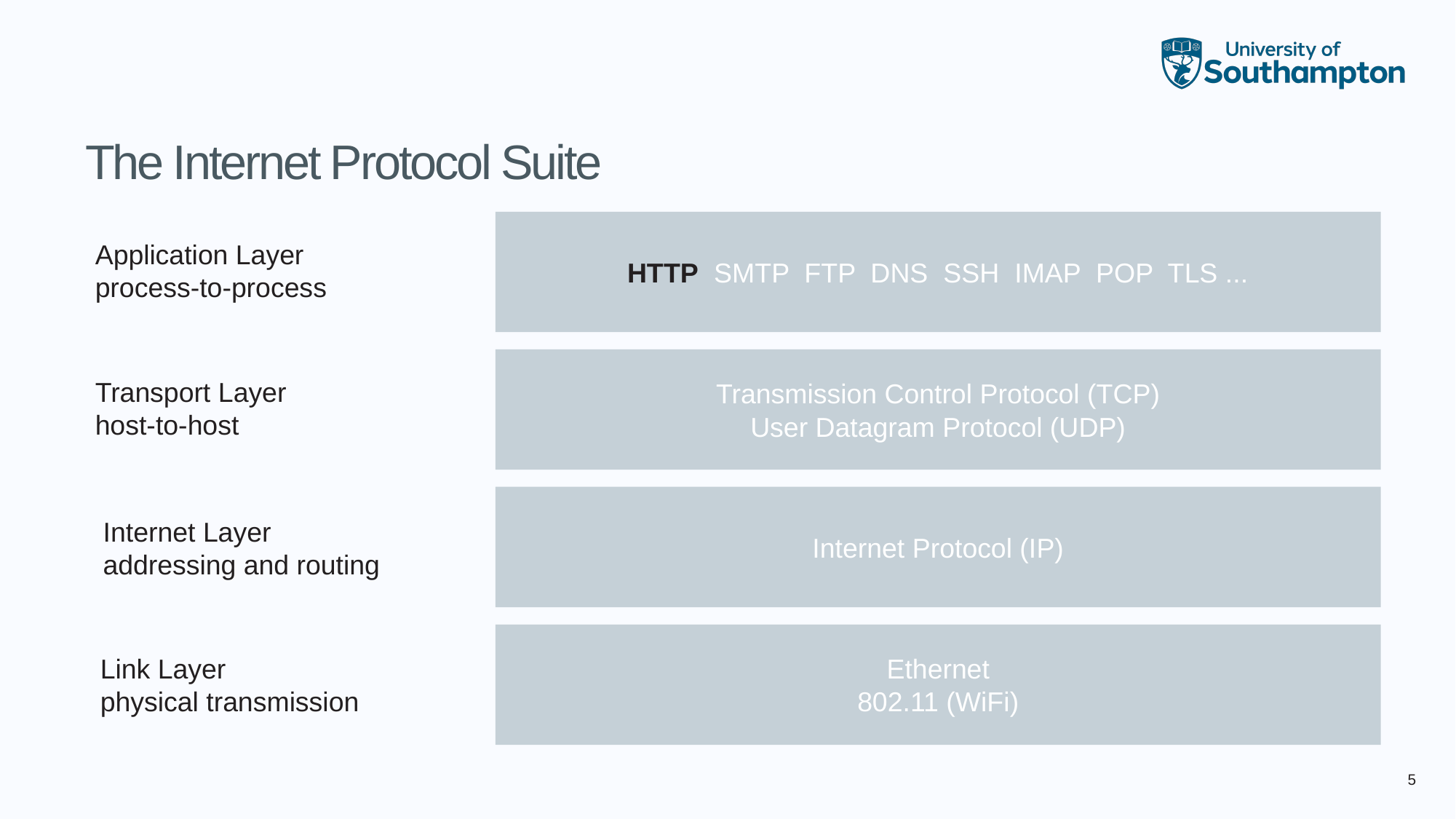

# The Internet Protocol Suite
HTTP  SMTP  FTP  DNS  SSH  IMAP  POP  TLS ...
Application Layer
process-to-process
Transmission Control Protocol (TCP)
User Datagram Protocol (UDP)
Transport Layer
host-to-host
Internet Protocol (IP)
Internet Layer
addressing and routing
Ethernet
802.11 (WiFi)
Link Layer
physical transmission